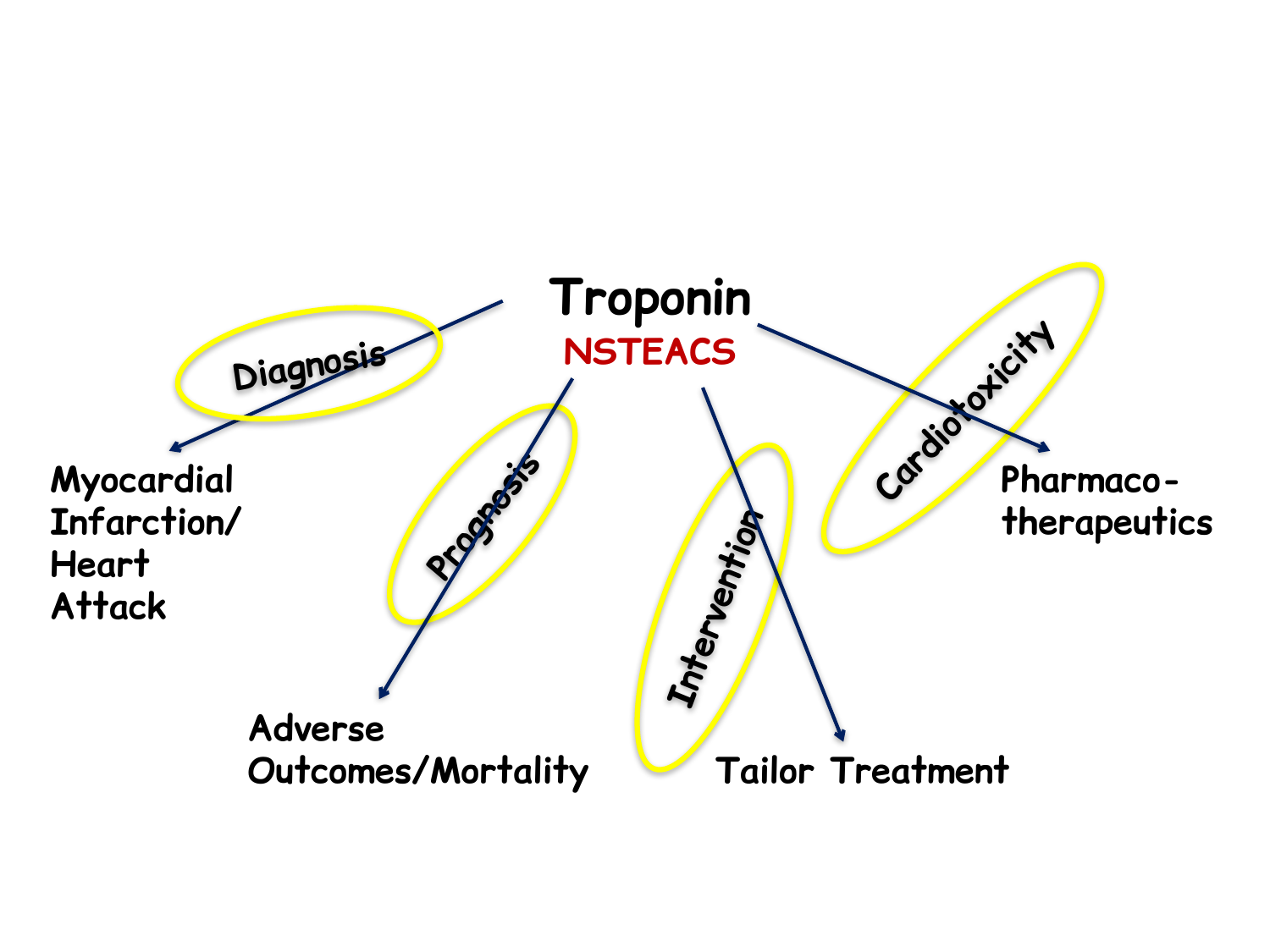

Protein Markers and clinical Utility
Troponin
Diagnosis
NSTEACS
Cardiotoxicity
Myocardial Infarction/Heart Attack
Pharmaco-
therapeutics
Prognosis
Intervention
Adverse Outcomes/Mortality
Tailor Treatment